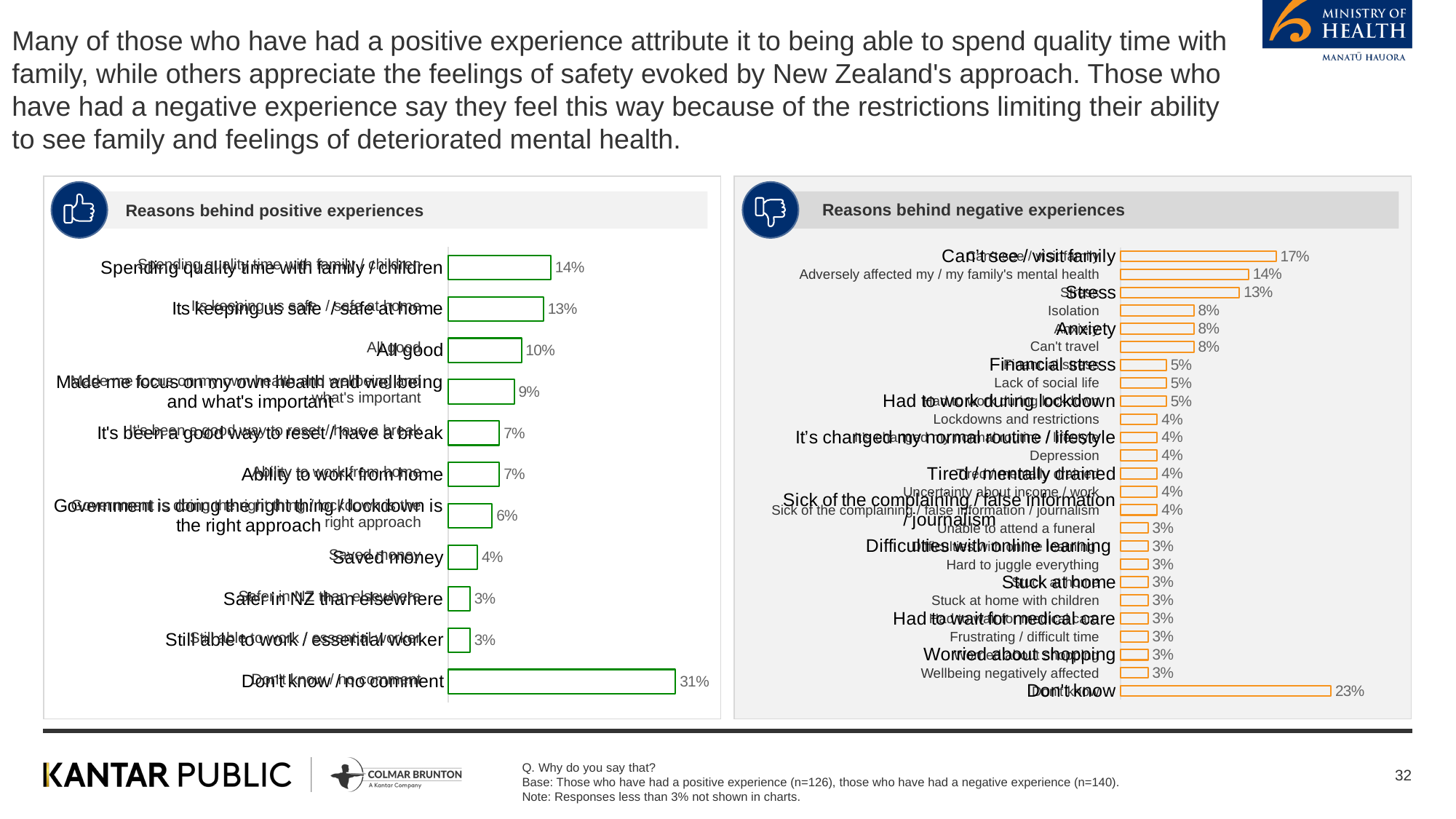

# Many of those who have had a positive experience attribute it to being able to spend quality time with family, while others appreciate the feelings of safety evoked by New Zealand's approach. Those who have had a negative experience say they feel this way because of the restrictions limiting their ability to see family and feelings of deteriorated mental health.

Reasons behind negative experiences
Reasons behind positive experiences

### Chart

| Category | Series 1 |
|---|---|
| Spending quality time with family / children | 0.14 |
| Its keeping us safe  / safe at home | 0.13 |
| All good | 0.1 |
| Made me focus on my own health and wellbeing and what's important | 0.09 |
| It's been a good way to reset / have a break | 0.07 |
| Ability to work from home | 0.07 |
| Government is doing the right thing / lockdown is the right approach | 0.06 |
| Saved money | 0.04 |
| Safer in NZ than elsewhere | 0.03 |
| Still able to work / essential worker | 0.03 |
| Don't know / no comment | 0.31 |

### Chart

| Category | Series 1 |
|---|---|
| Can’t see / visit family | 0.17 |
| Adversely affected my / my family's mental health | 0.14 |
| Stress | 0.13 |
| Isolation | 0.08 |
| Anxiety | 0.08 |
| Can't travel | 0.08 |
| Financial stress | 0.05 |
| Lack of social life | 0.05 |
| Had to work during lockdown | 0.05 |
| Lockdowns and restrictions | 0.04 |
| It’s changed my normal routine / lifestyle | 0.04 |
| Depression | 0.04 |
| Tired / mentally drained | 0.04 |
| Uncertainty about income / work | 0.04 |
| Sick of the complaining / false information / journalism | 0.04 |
| Unable to attend a funeral  | 0.03 |
| Difficulties with online learning  | 0.03 |
| Hard to juggle everything | 0.03 |
| Stuck at home | 0.03 |
| Stuck at home with children | 0.03 |
| Had to wait for medical care | 0.03 |
| Frustrating / difficult time | 0.03 |
| Worried about shopping | 0.03 |
| Wellbeing negatively affected | 0.03 |
| Don't know | 0.23 |
| Spending quality time with family / children |
| --- |
| Its keeping us safe / safe at home |
| All good |
| Made me focus on my own health and wellbeing and what's important |
| It's been a good way to reset / have a break |
| Ability to work from home |
| Government is doing the right thing / lockdown is the right approach |
| Saved money |
| Safer in NZ than elsewhere |
| Still able to work / essential worker |
| Don't know / no comment |
| Can’t see / visit family |
| --- |
| Adversely affected my / my family's mental health |
| Stress |
| Isolation |
| Anxiety |
| Can't travel |
| Financial stress |
| Lack of social life |
| Had to work during lockdown |
| Lockdowns and restrictions |
| It’s changed my normal routine / lifestyle |
| Depression |
| Tired / mentally drained |
| Uncertainty about income / work |
| Sick of the complaining / false information / journalism |
| Unable to attend a funeral |
| Difficulties with online learning |
| Hard to juggle everything |
| Stuck at home |
| Stuck at home with children |
| Had to wait for medical care |
| Frustrating / difficult time |
| Worried about shopping |
| Wellbeing negatively affected |
| Don't know |
Q. Why do you say that?
Base: Those who have had a positive experience (n=126), those who have had a negative experience (n=140).
Note: Responses less than 3% not shown in charts.
32